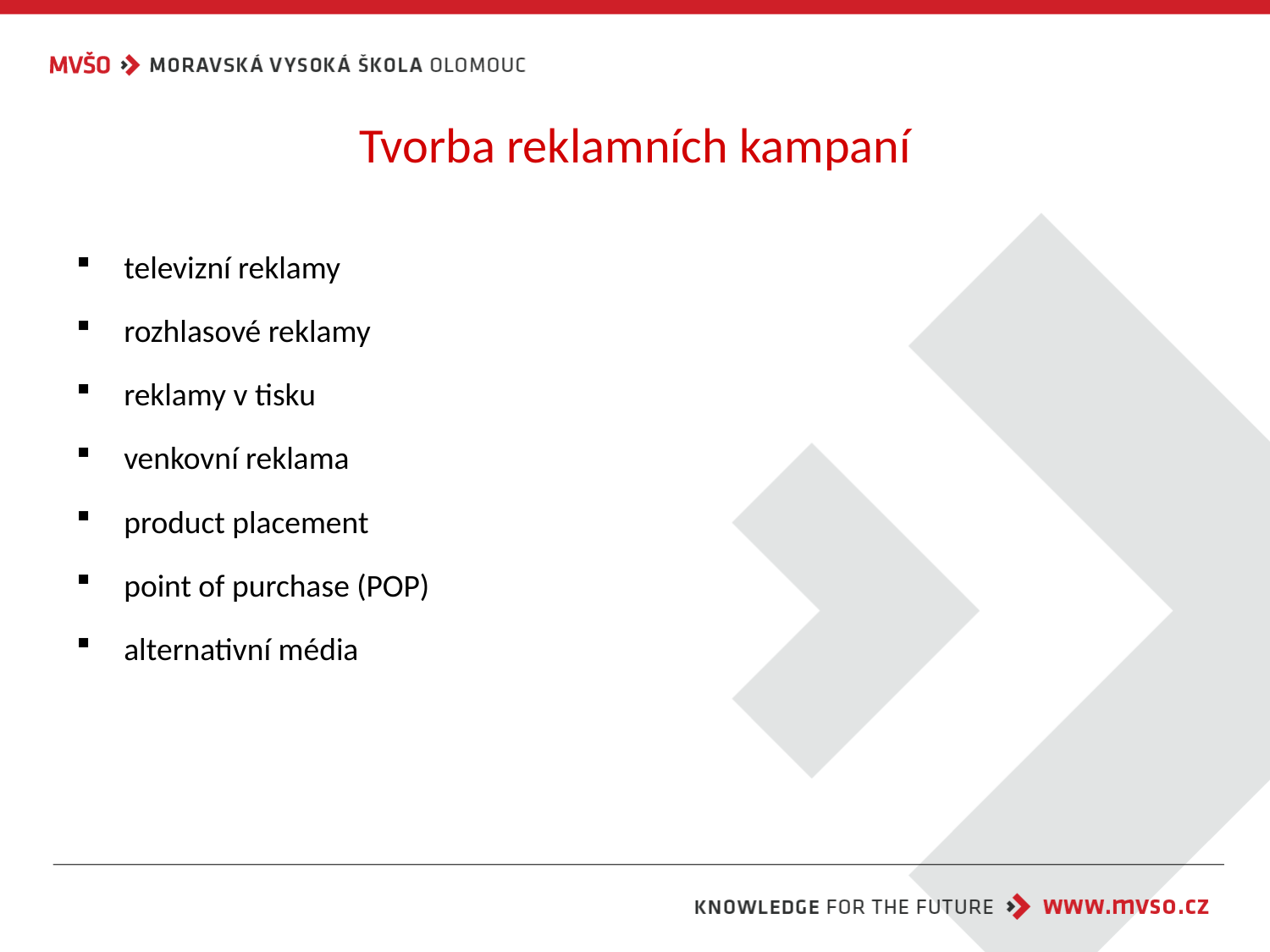

# Tvorba reklamních kampaní
televizní reklamy
rozhlasové reklamy
reklamy v tisku
venkovní reklama
product placement
point of purchase (POP)
alternativní média